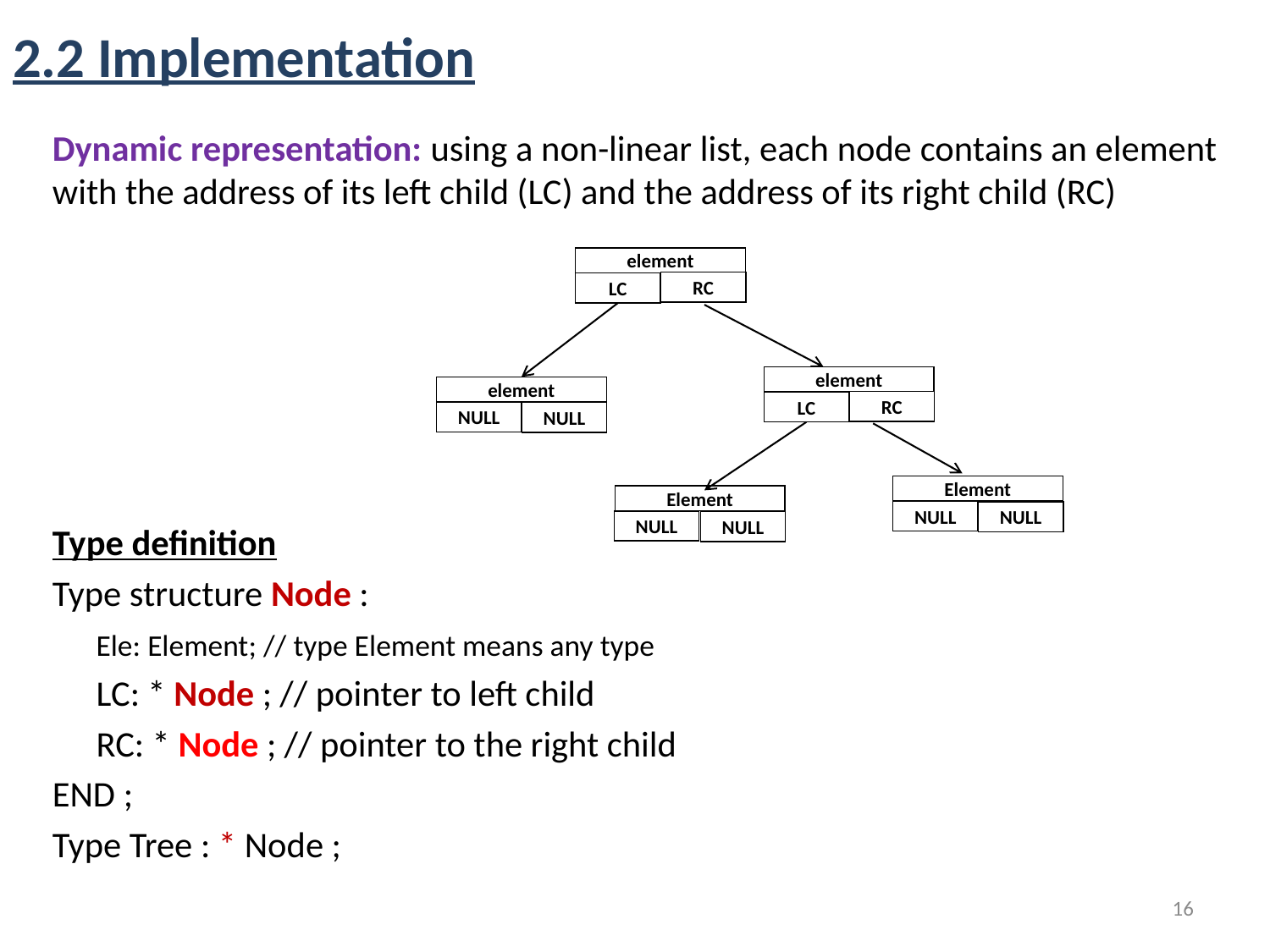

# 2.2 Implementation
Dynamic representation: using a non-linear list, each node contains an element with the address of its left child (LC) and the address of its right child (RC)

Type definition
Type structure Node :
	Ele: Element; // type Element means any type
	LC: * Node ; // pointer to left child
	RC: * Node ; // pointer to the right child
END ;
Type Tree : * Node ;
element
RC
LC
element
RC
LC
element
NULL
NULL
Element
NULL
NULL
Element
NULL
NULL
16